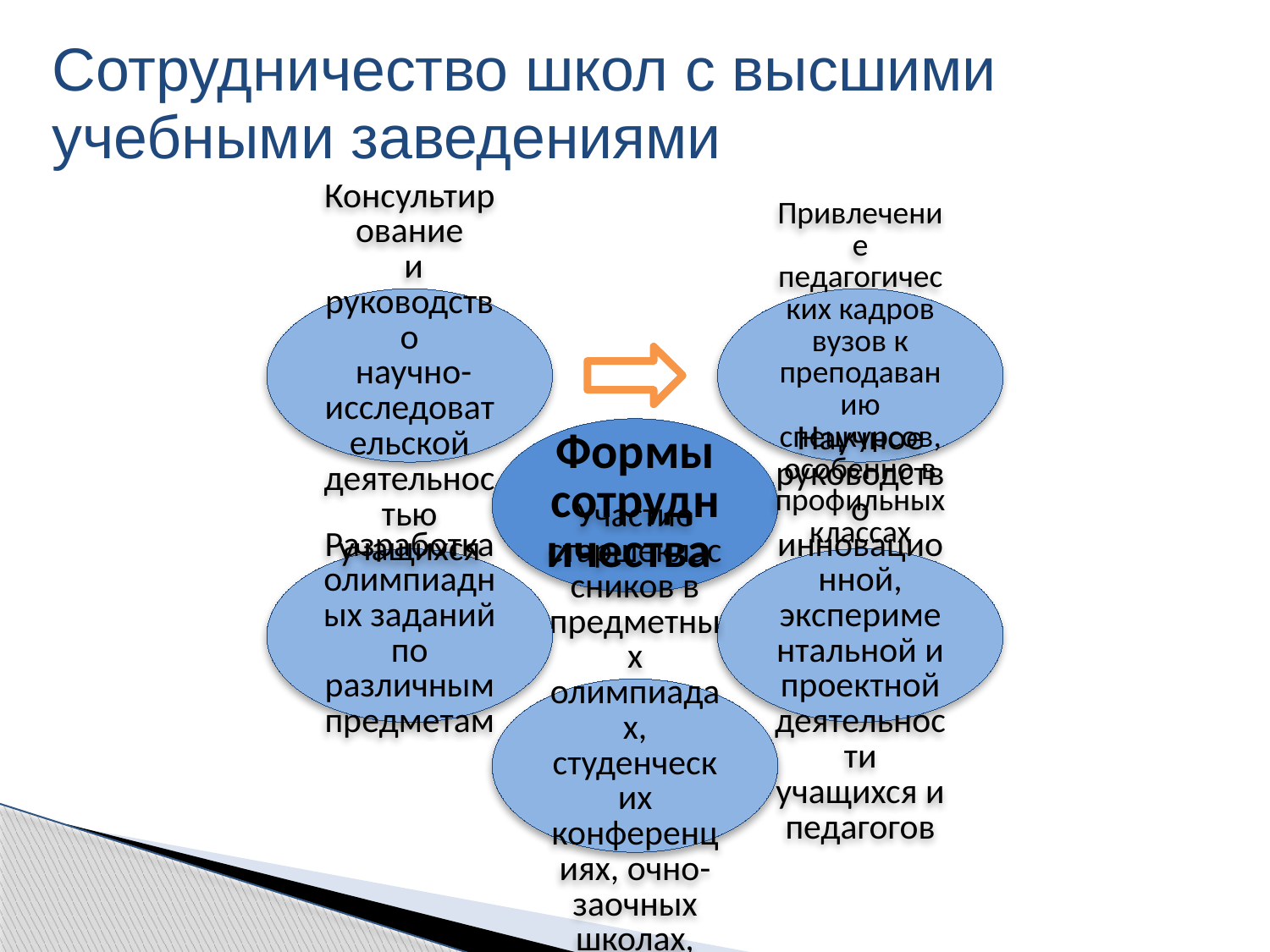

Сотрудничество школ с высшими учебными заведениями
Консультирование
 и руководство
Формы